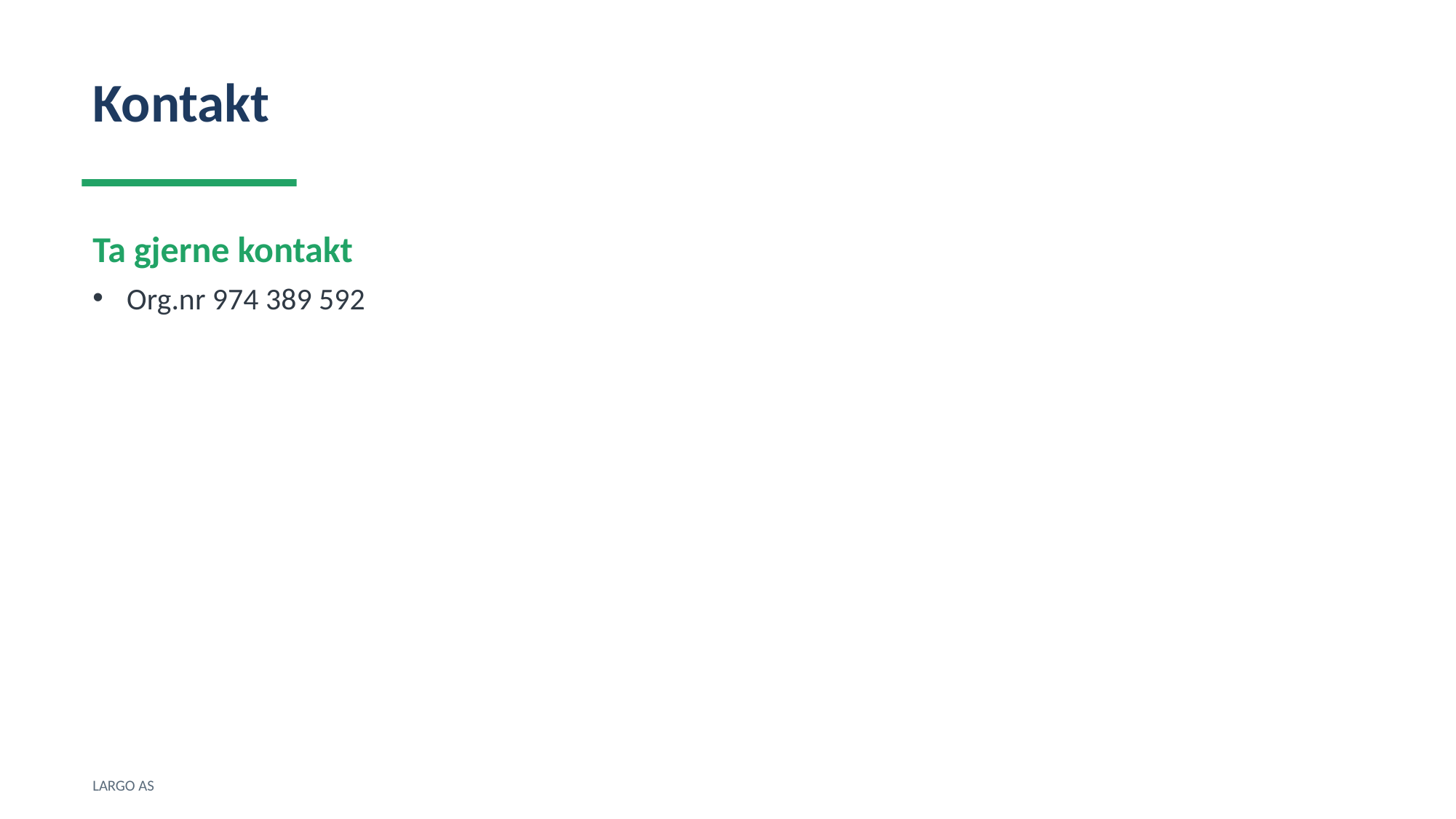

Kontakt

Ta gjerne kontakt
Org.nr 974 389 592
LARGO AS